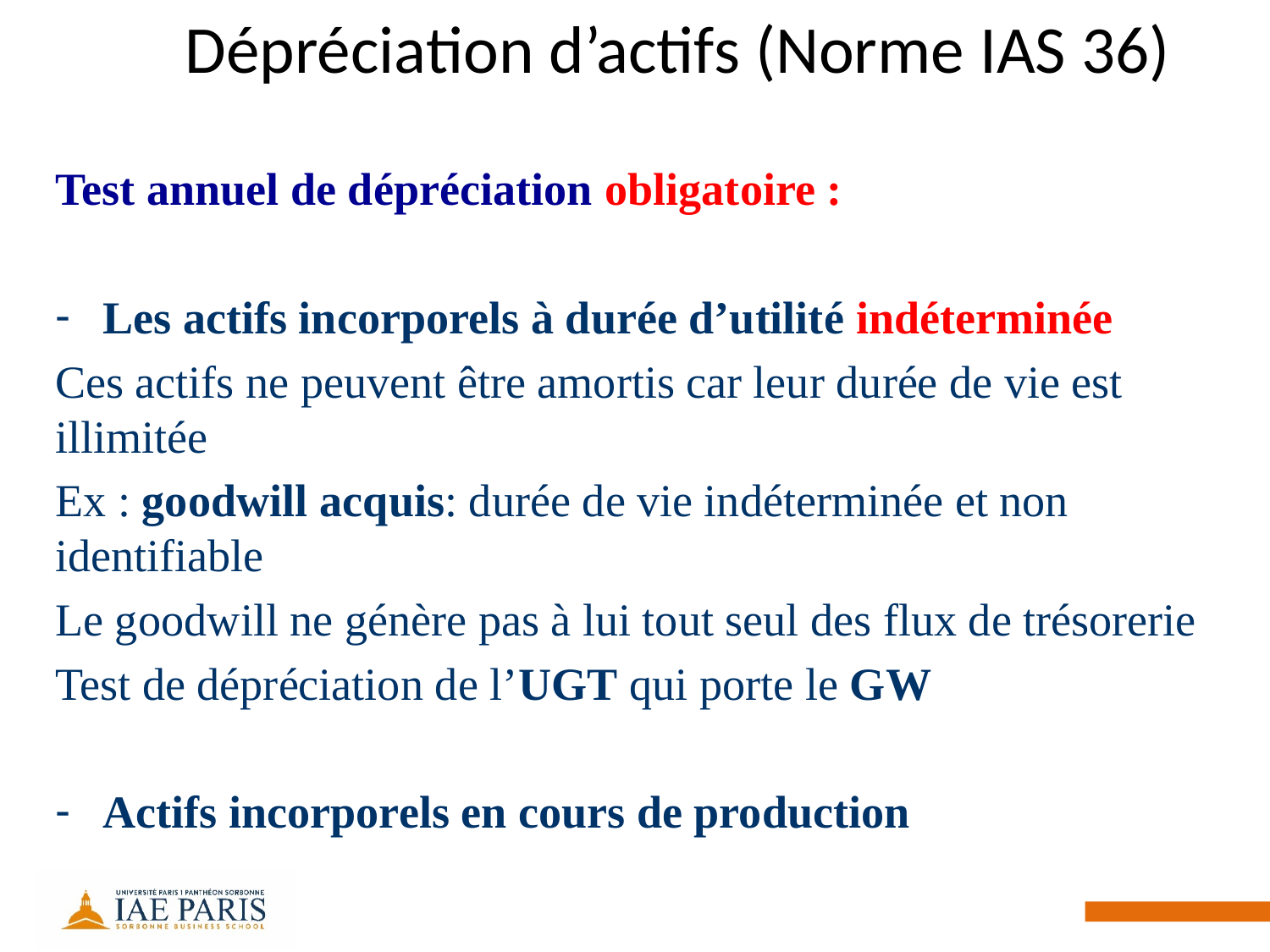

# Dépréciation d’actifs (Norme IAS 36)
Test annuel de dépréciation obligatoire :

Les actifs incorporels à durée d’utilité indéterminée
Ces actifs ne peuvent être amortis car leur durée de vie est illimitée
Ex : goodwill acquis: durée de vie indéterminée et non identifiable
Le goodwill ne génère pas à lui tout seul des flux de trésorerie
Test de dépréciation de l’UGT qui porte le GW

Actifs incorporels en cours de production